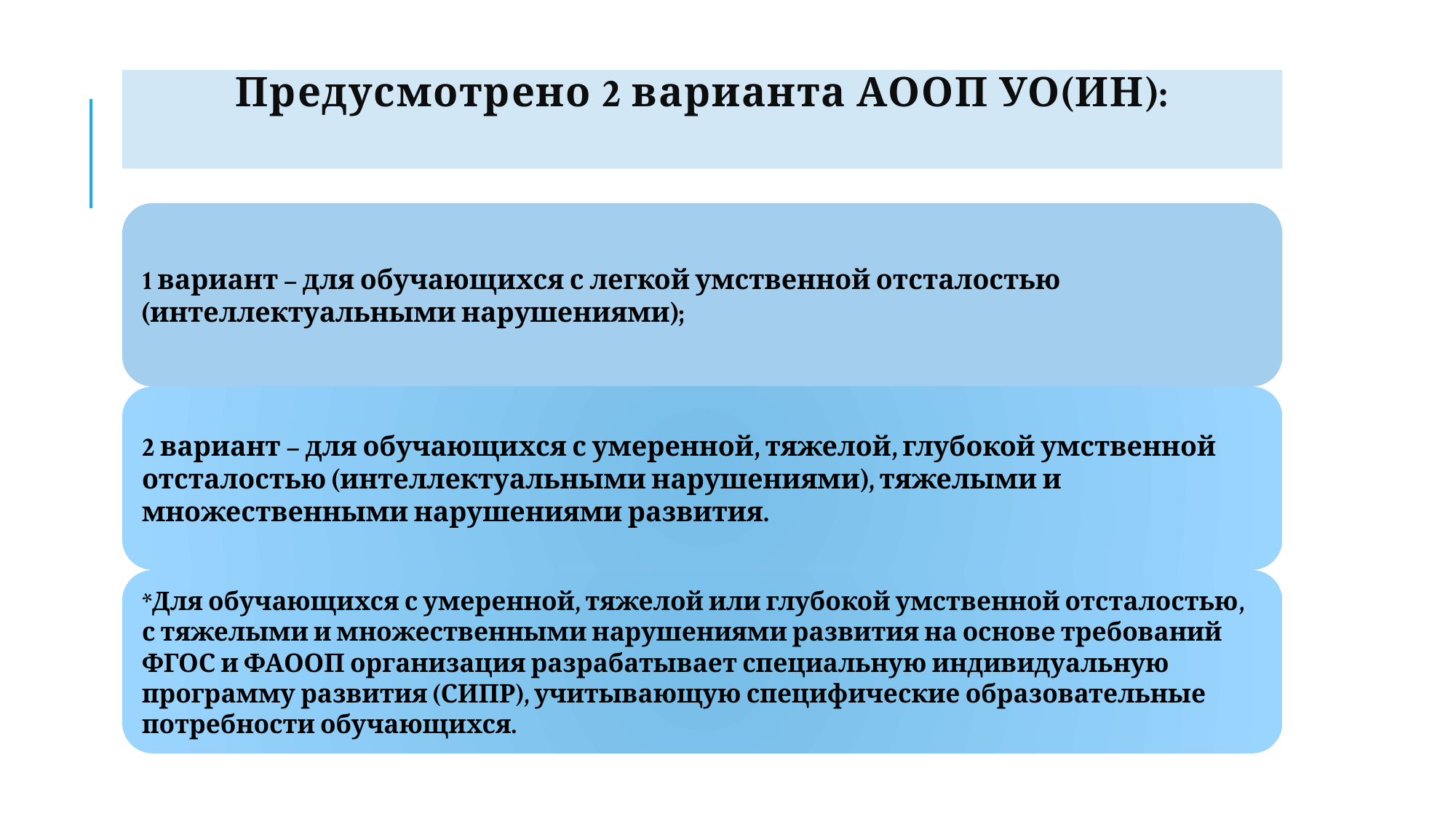

# Предусмотрено 2 варианта АООП УО(ИН):
*Для обучающихся с умеренной, тяжелой или глубокой умственной отсталостью, с тяжелыми и множественными нарушениями развития на основе требований ФГОС и ФАООП организация разрабатывает специальную индивидуальную программу развития (СИПР), учитывающую специфические образовательные потребности обучающихся.
1 вариант – для обучающихся с легкой умственной отсталостью (интеллектуальными нарушениями);
2 вариант – для обучающихся с умеренной, тяжелой, глубокой умственной отсталостью (интеллектуальными нарушениями), тяжелыми и множественными нарушениями развития.